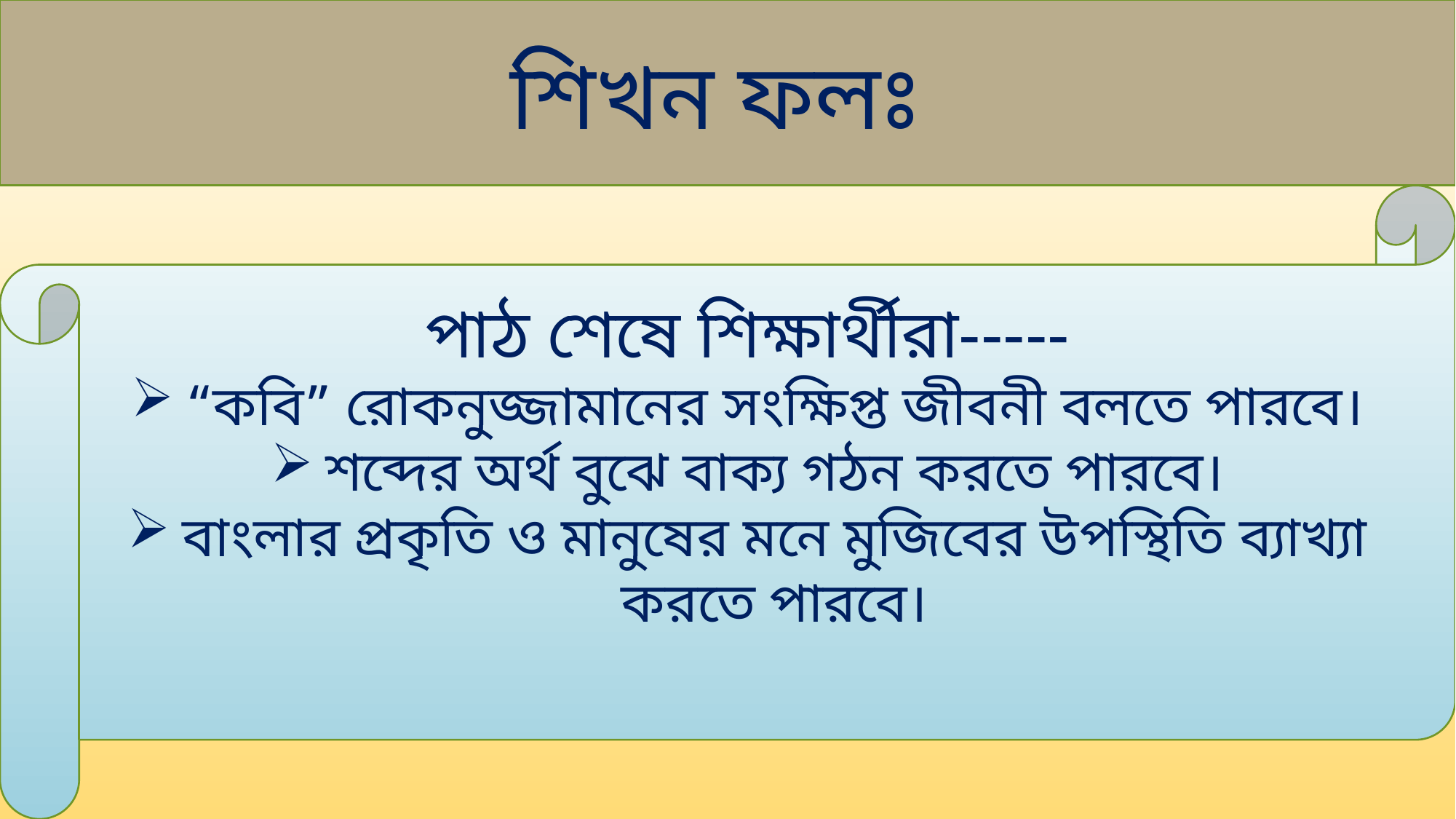

শিখন ফলঃ
পাঠ শেষে শিক্ষার্থীরা-----
“কবি” রোকনুজ্জামানের সংক্ষিপ্ত জীবনী বলতে পারবে।
শব্দের অর্থ বুঝে বাক্য গঠন করতে পারবে।
বাংলার প্রকৃতি ও মানুষের মনে মুজিবের উপস্থিতি ব্যাখ্যা করতে পারবে।